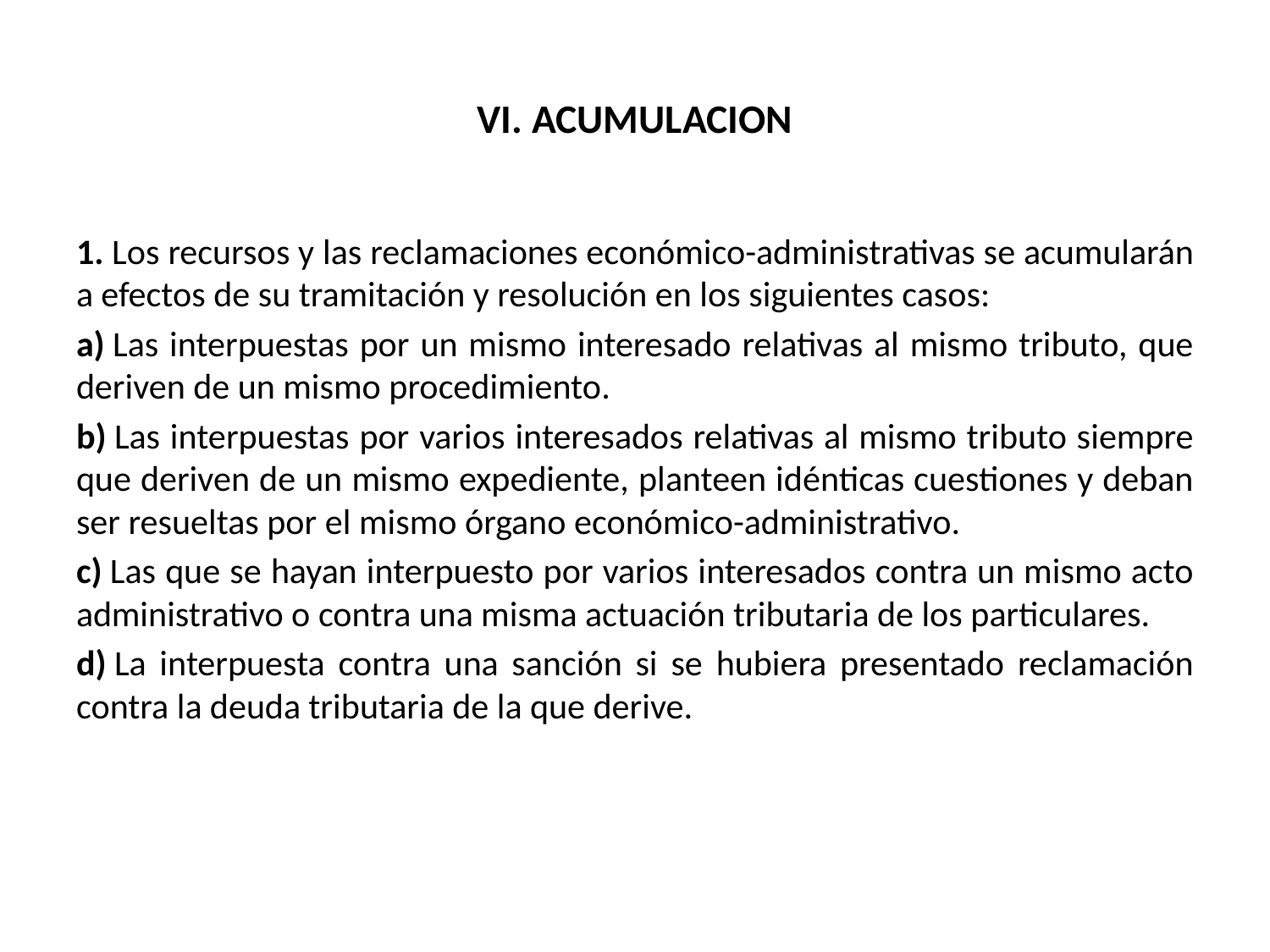

# VI. ACUMULACION
1. Los recursos y las reclamaciones económico-administrativas se acumularán a efectos de su tramitación y resolución en los siguientes casos:
a) Las interpuestas por un mismo interesado relativas al mismo tributo, que deriven de un mismo procedimiento.
b) Las interpuestas por varios interesados relativas al mismo tributo siempre que deriven de un mismo expediente, planteen idénticas cuestiones y deban ser resueltas por el mismo órgano económico-administrativo.
c) Las que se hayan interpuesto por varios interesados contra un mismo acto administrativo o contra una misma actuación tributaria de los particulares.
d) La interpuesta contra una sanción si se hubiera presentado reclamación contra la deuda tributaria de la que derive.